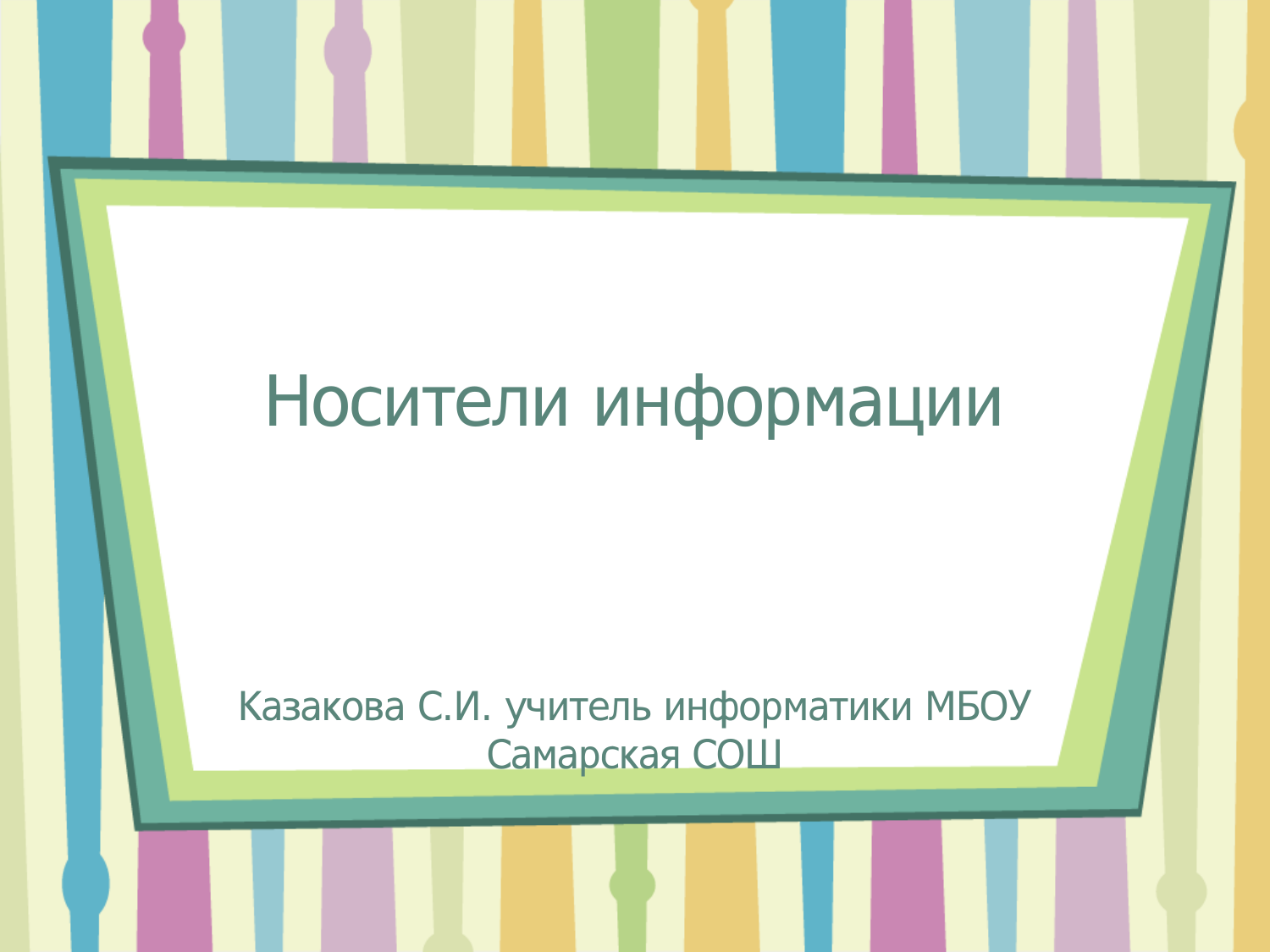

# Носители информации
Казакова С.И. учитель информатики МБОУ Самарская СОШ